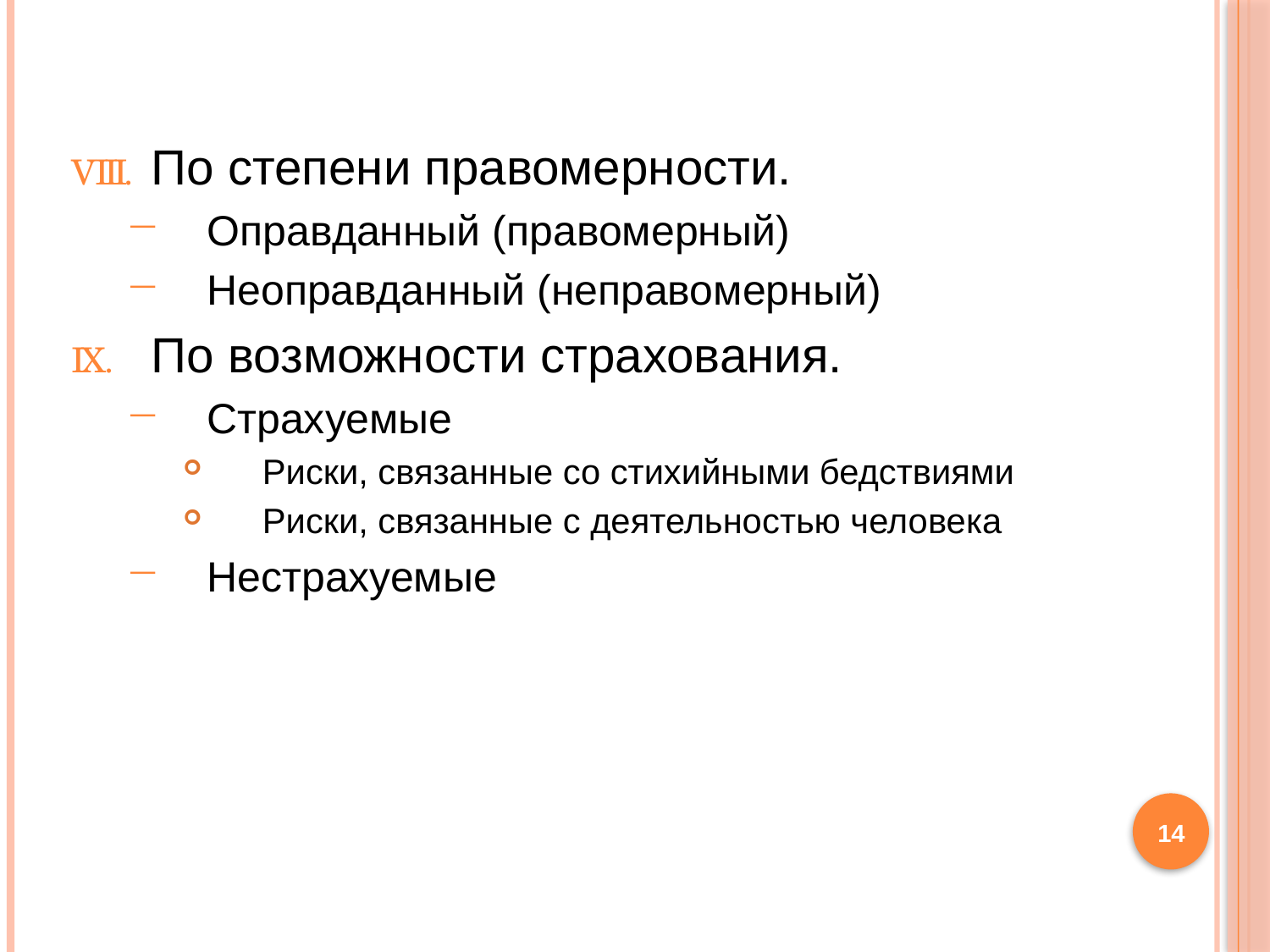

По степени правомерности.
Оправданный (правомерный)
Неоправданный (неправомерный)
По возможности страхования.
Страхуемые
Риски, связанные со стихийными бедствиями
Риски, связанные с деятельностью человека
Нестрахуемые

14